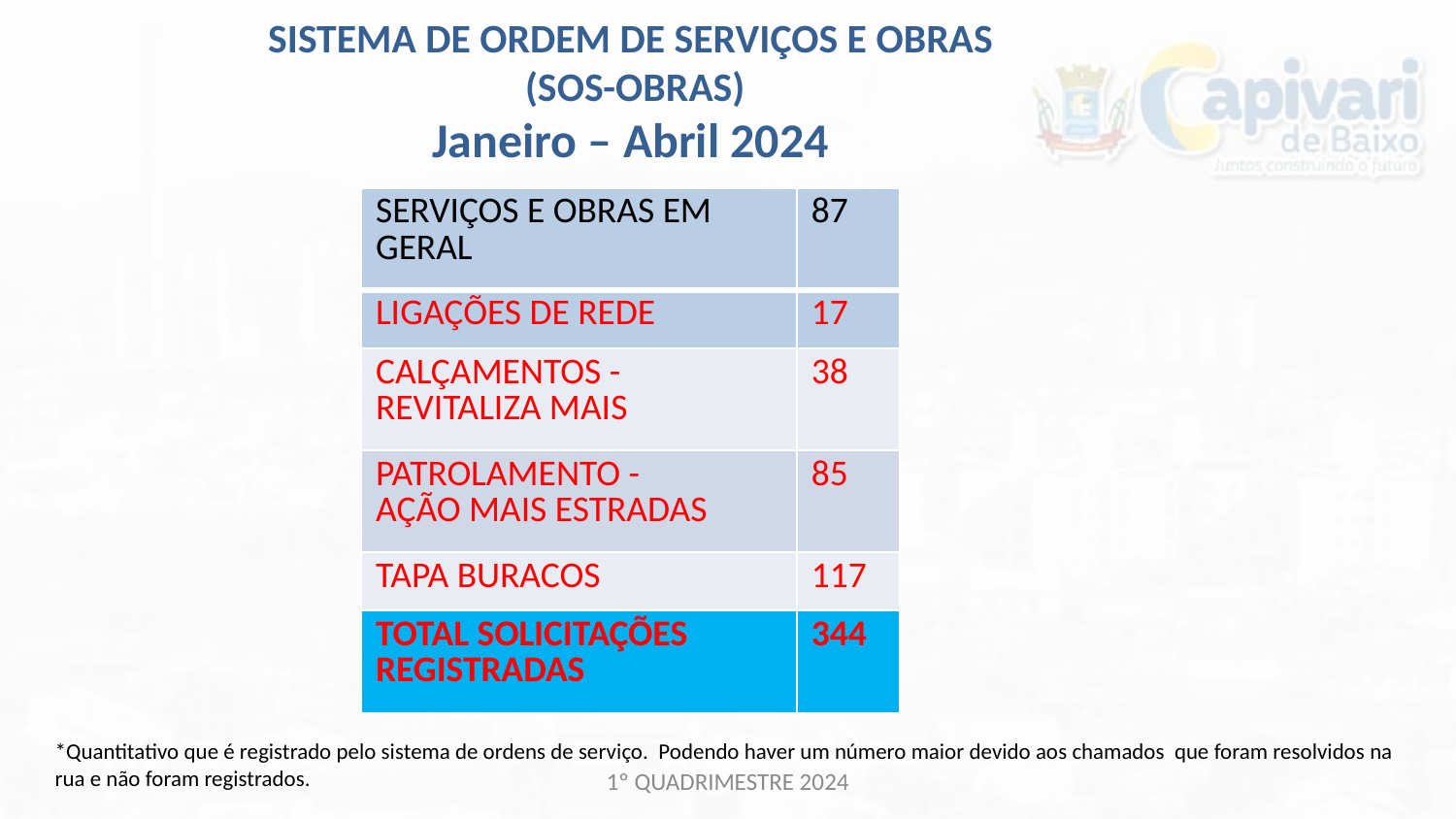

SISTEMA DE ORDEM DE SERVIÇOS E OBRAS
 (SOS-OBRAS)
Janeiro – Abril 2024
| SERVIÇOS E OBRAS EM GERAL | 87 |
| --- | --- |
| LIGAÇÕES DE REDE | 17 |
| CALÇAMENTOS - REVITALIZA MAIS | 38 |
| PATROLAMENTO - AÇÃO MAIS ESTRADAS | 85 |
| TAPA BURACOS | 117 |
| TOTAL SOLICITAÇÕES REGISTRADAS | 344 |
*Quantitativo que é registrado pelo sistema de ordens de serviço.  Podendo haver um número maior devido aos chamados  que foram resolvidos na rua e não foram registrados.
1º QUADRIMESTRE 2024